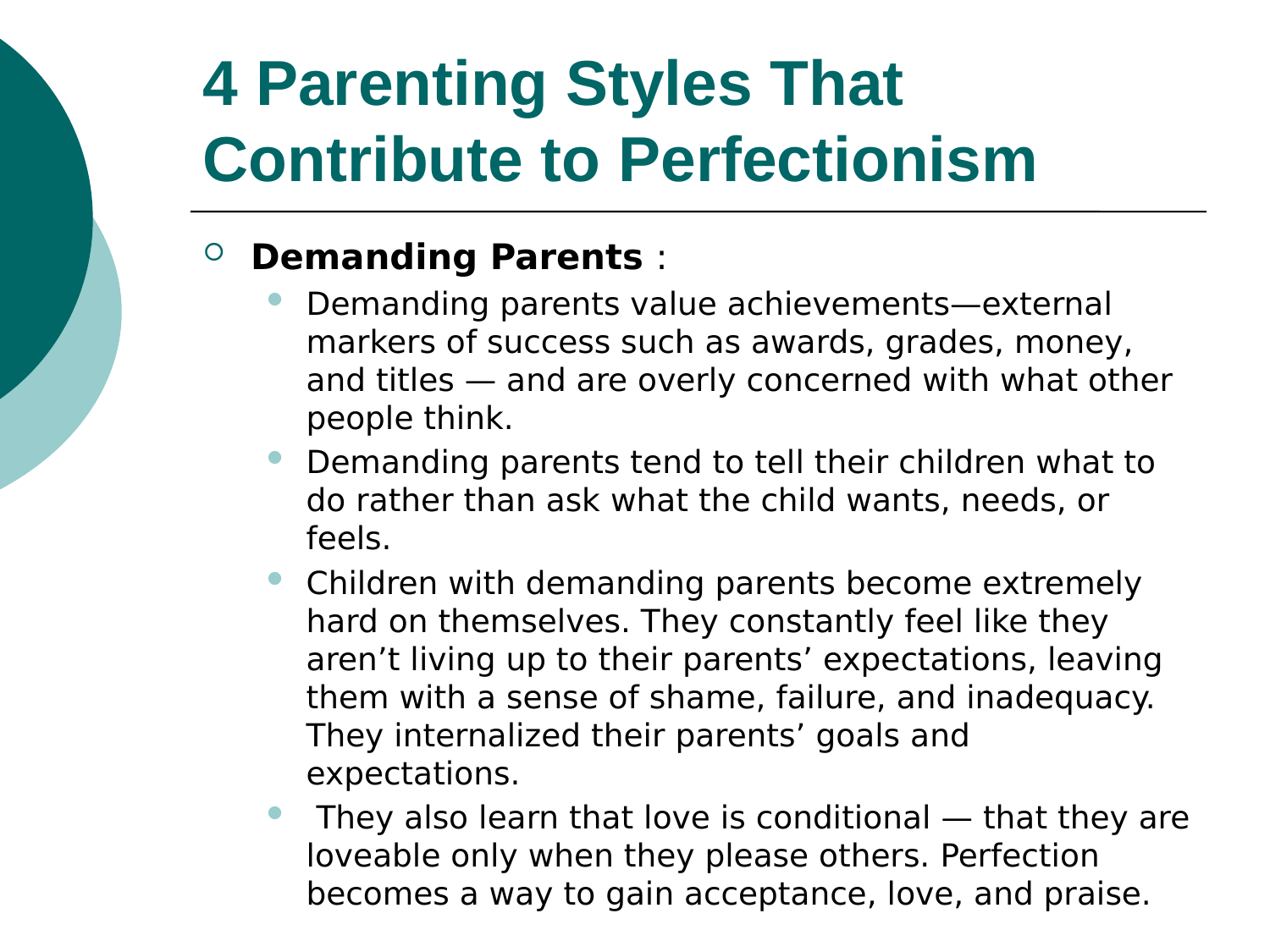

# 4 Parenting Styles That Contribute to Perfectionism
Demanding Parents :
Demanding parents value achievements—external markers of success such as awards, grades, money, and titles — and are overly concerned with what other people think.
Demanding parents tend to tell their children what to do rather than ask what the child wants, needs, or feels.
Children with demanding parents become extremely hard on themselves. They constantly feel like they aren’t living up to their parents’ expectations, leaving them with a sense of shame, failure, and inadequacy. They internalized their parents’ goals and expectations.
 They also learn that love is conditional — that they are loveable only when they please others. Perfection becomes a way to gain acceptance, love, and praise.